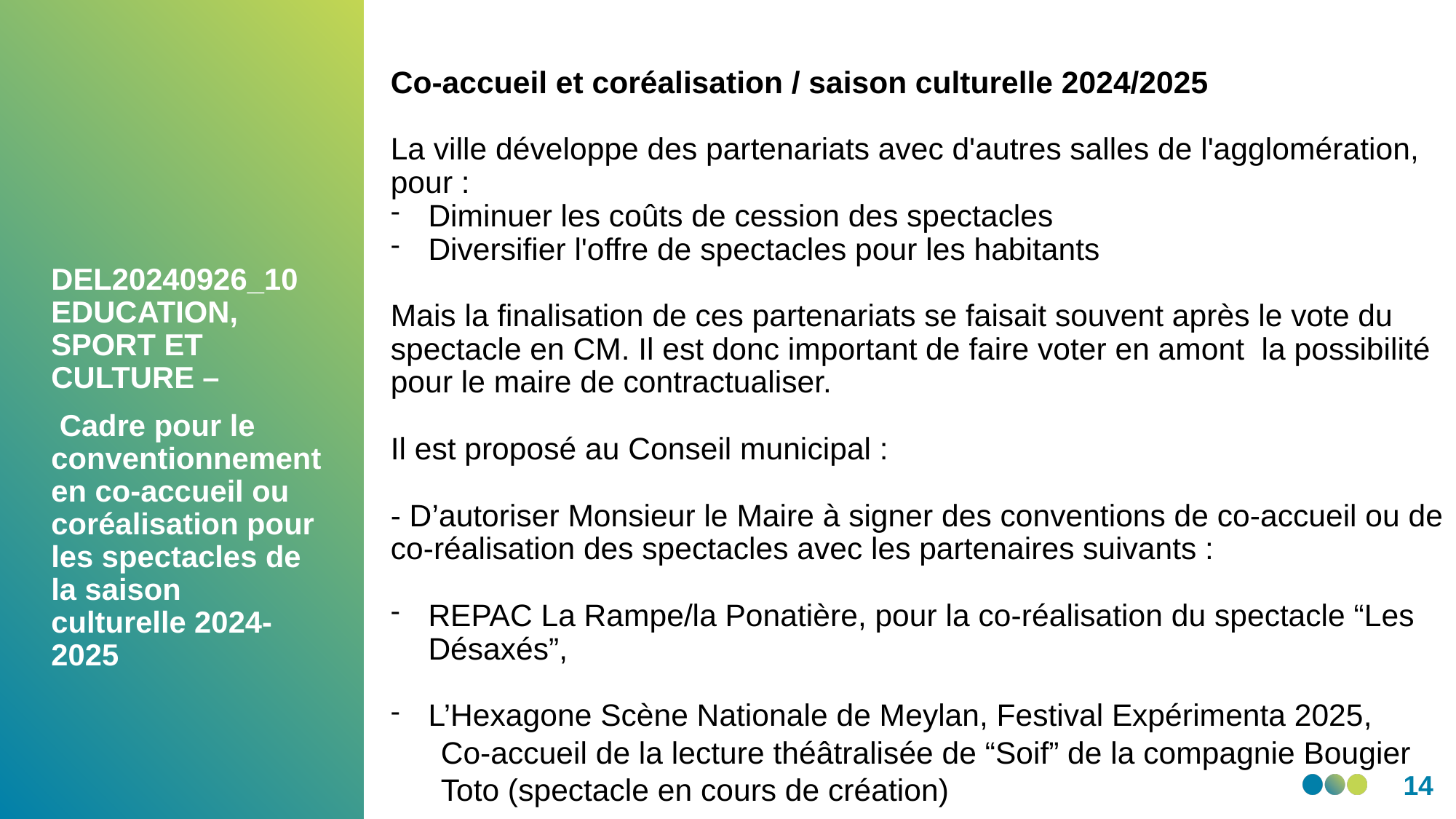

Co-accueil et coréalisation / saison culturelle 2024/2025

La ville développe des partenariats avec d'autres salles de l'agglomération, pour :
Diminuer les coûts de cession des spectacles
Diversifier l'offre de spectacles pour les habitants

Mais la finalisation de ces partenariats se faisait souvent après le vote du spectacle en CM. Il est donc important de faire voter en amont  la possibilité pour le maire de contractualiser.

Il est proposé au Conseil municipal :

- D’autoriser Monsieur le Maire à signer des conventions de co-accueil ou de co-réalisation des spectacles avec les partenaires suivants :

REPAC La Rampe/la Ponatière, pour la co-réalisation du spectacle “Les Désaxés”,

L’Hexagone Scène Nationale de Meylan, Festival Expérimenta 2025,
Co-accueil de la lecture théâtralisée de “Soif” de la compagnie Bougier Toto (spectacle en cours de création)

DEL20240926_10 EDUCATION, SPORT ET CULTURE –
 Cadre pour le conventionnement en co-accueil ou coréalisation pour les spectacles de la saison culturelle 2024-2025